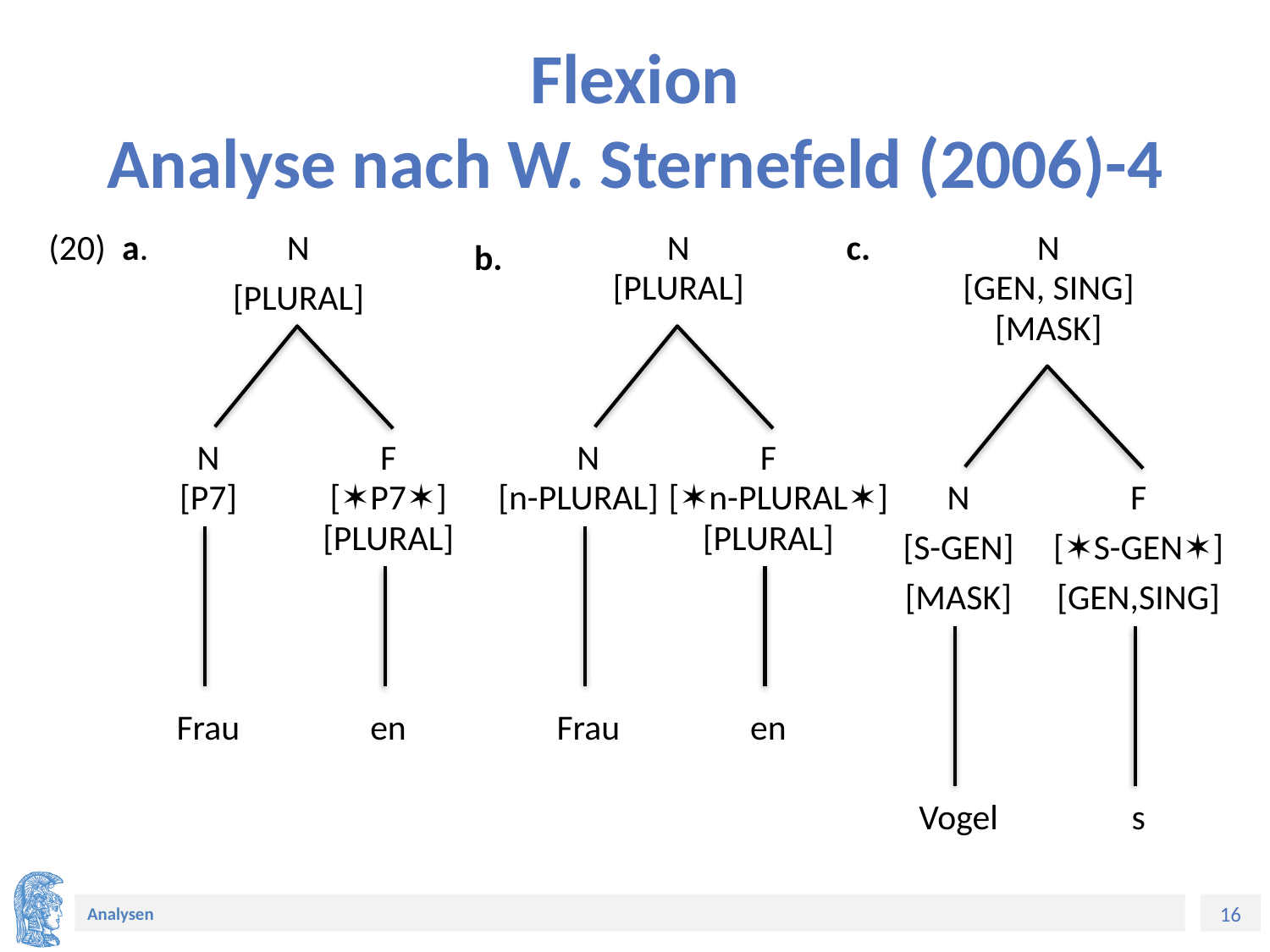

# Flexion Analyse nach W. Sternefeld (2006)-4
(20)  a.
Ν
Ν
c.
Ν
b.
[PLURAL]
[GEN, SING]
[PLURAL]
[MASK]

Ν
F
Ν
F

[P7]
[✶P7✶]
[n-PLURAL]
[✶n-PLURAL✶]
Ν
F
[PLURAL]
[PLURAL]
[S-GEN]
[✶S-GEN✶]
[MASK]
[GEN,SING]
Frau
en
Frau
en
Vogel
s